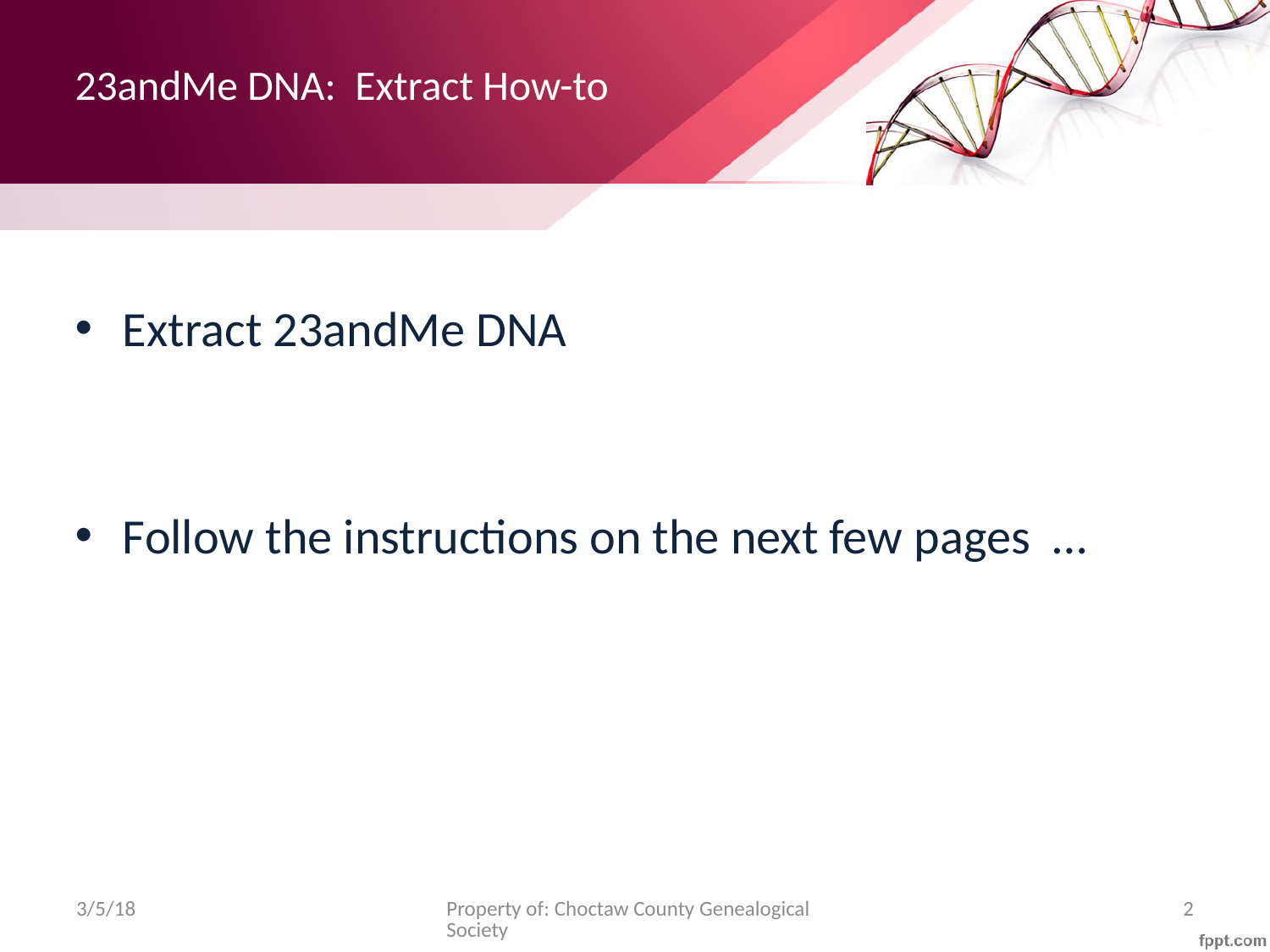

# 23andMe DNA:  Extract How-to

Extract 23andMe DNA

Follow the instructions on the next few pages  …

3/5/18
Property of: Choctaw County Genealogical Society
2